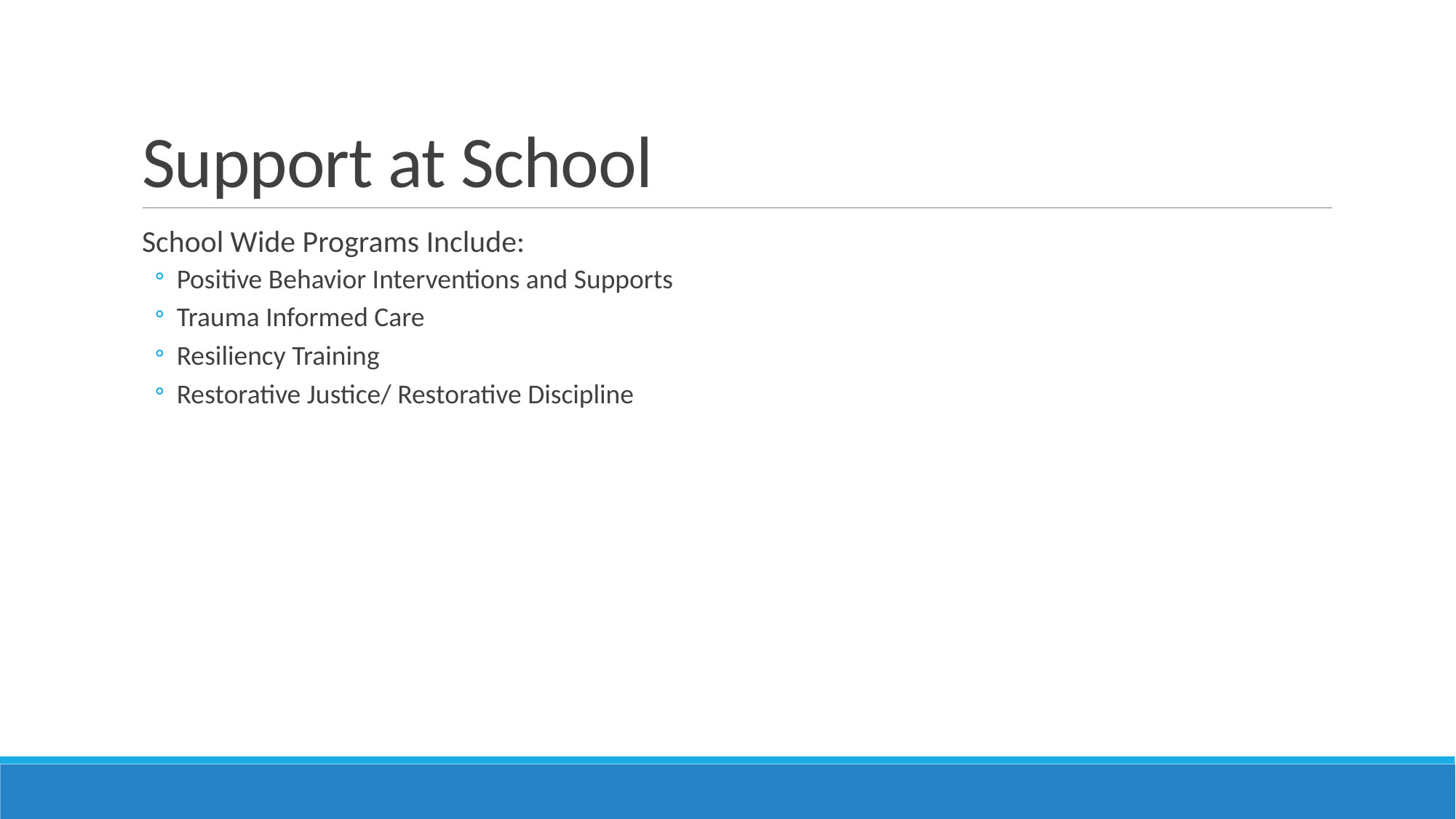

# Support at School
School Wide Programs Include:
Positive Behavior Interventions and Supports
Trauma Informed Care
Resiliency Training
Restorative Justice/ Restorative Discipline